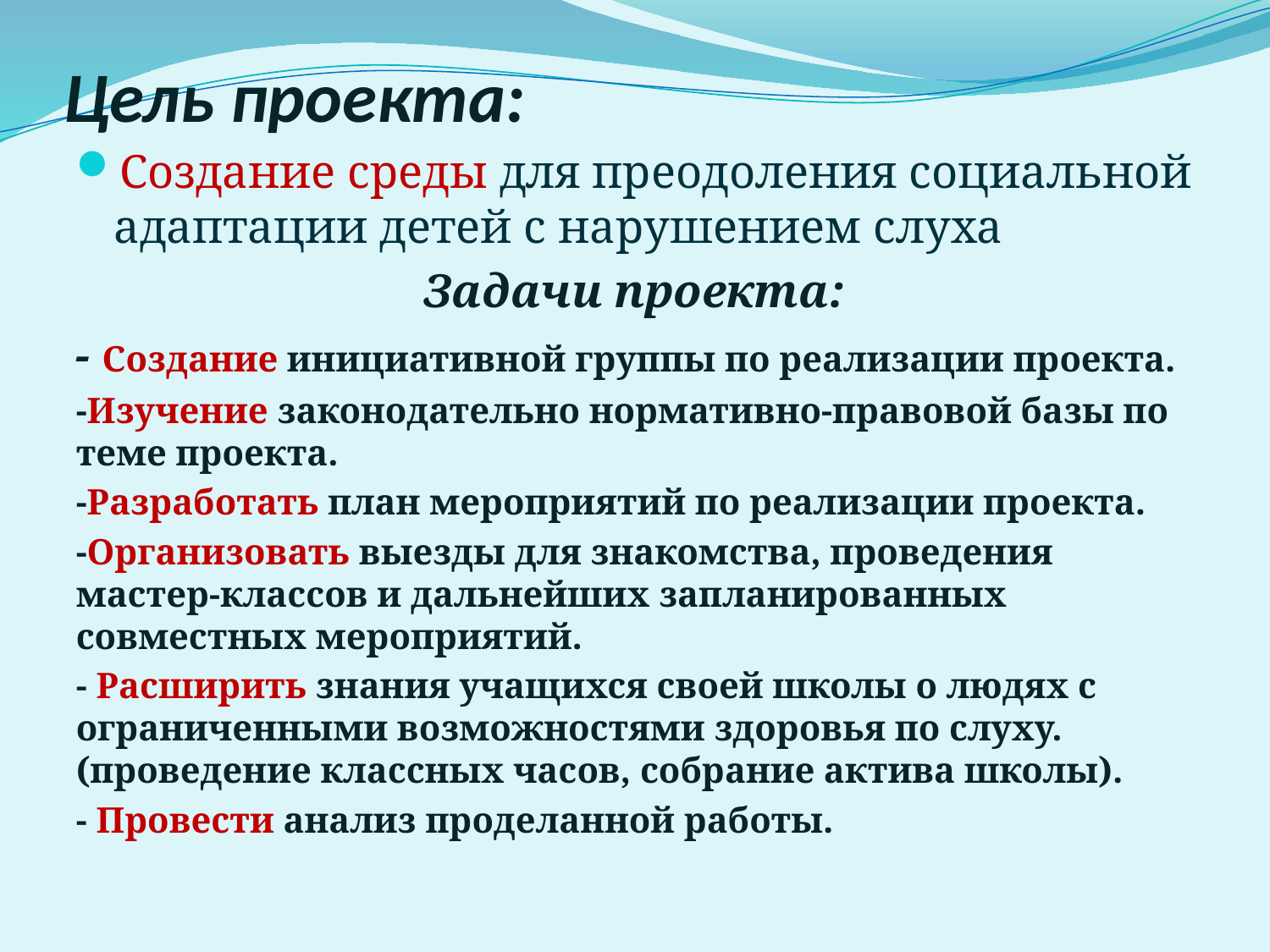

# Цель проекта:
Создание среды для преодоления социальной адаптации детей с нарушением слуха
Задачи проекта:
- Создание инициативной группы по реализации проекта.
-Изучение законодательно нормативно-правовой базы по теме проекта.
-Разработать план мероприятий по реализации проекта.
-Организовать выезды для знакомства, проведения мастер-классов и дальнейших запланированных совместных мероприятий.
- Расширить знания учащихся своей школы о людях с ограниченными возможностями здоровья по слуху.(проведение классных часов, собрание актива школы).
- Провести анализ проделанной работы.